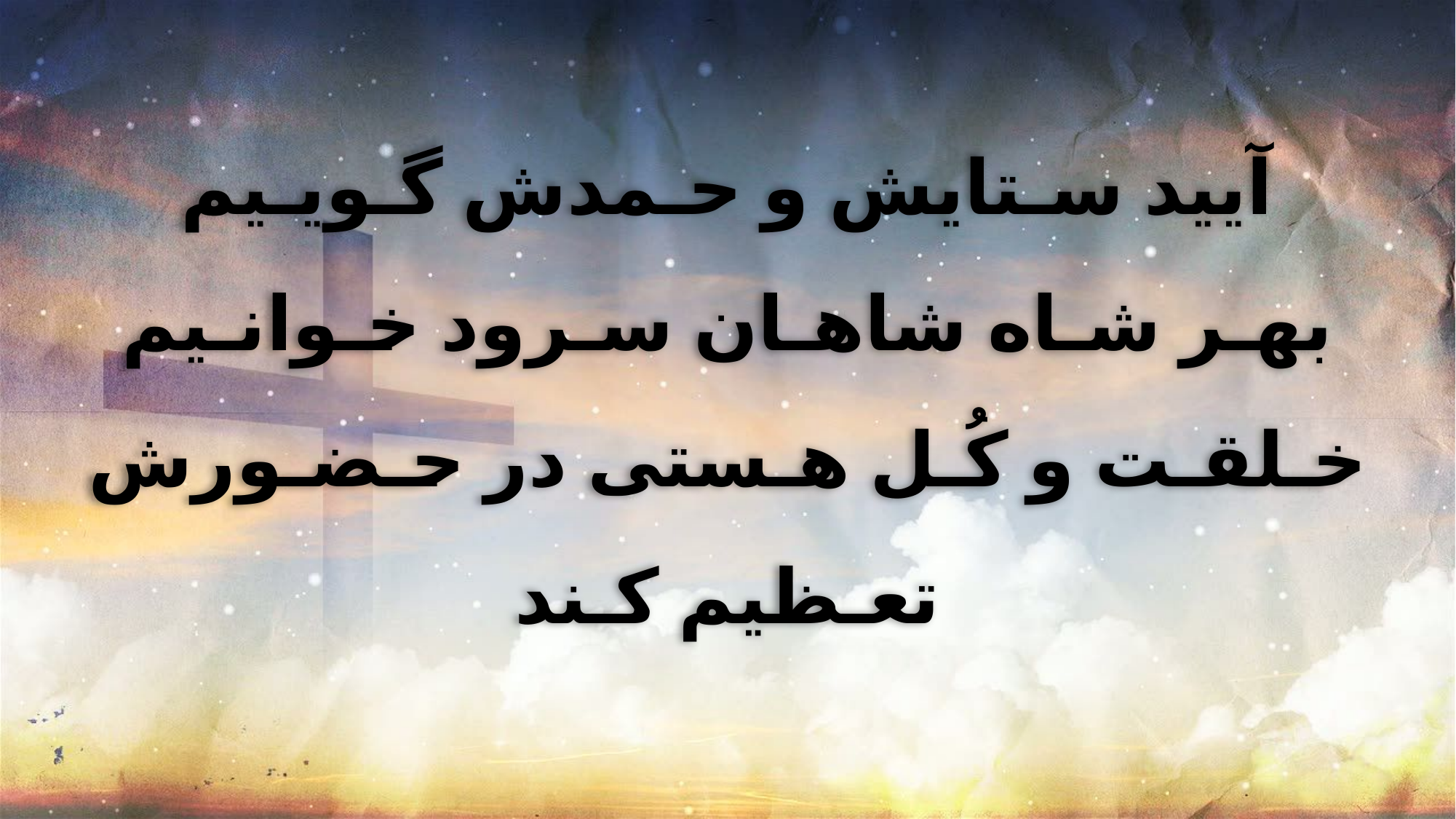

آیید سـتایش و حـمدش گـویـیم
بهـر شـاه شاهـان سـرود خـوانـیم
خـلقـت و کُـل هـستی در حـضـورش تعـظیم کـند